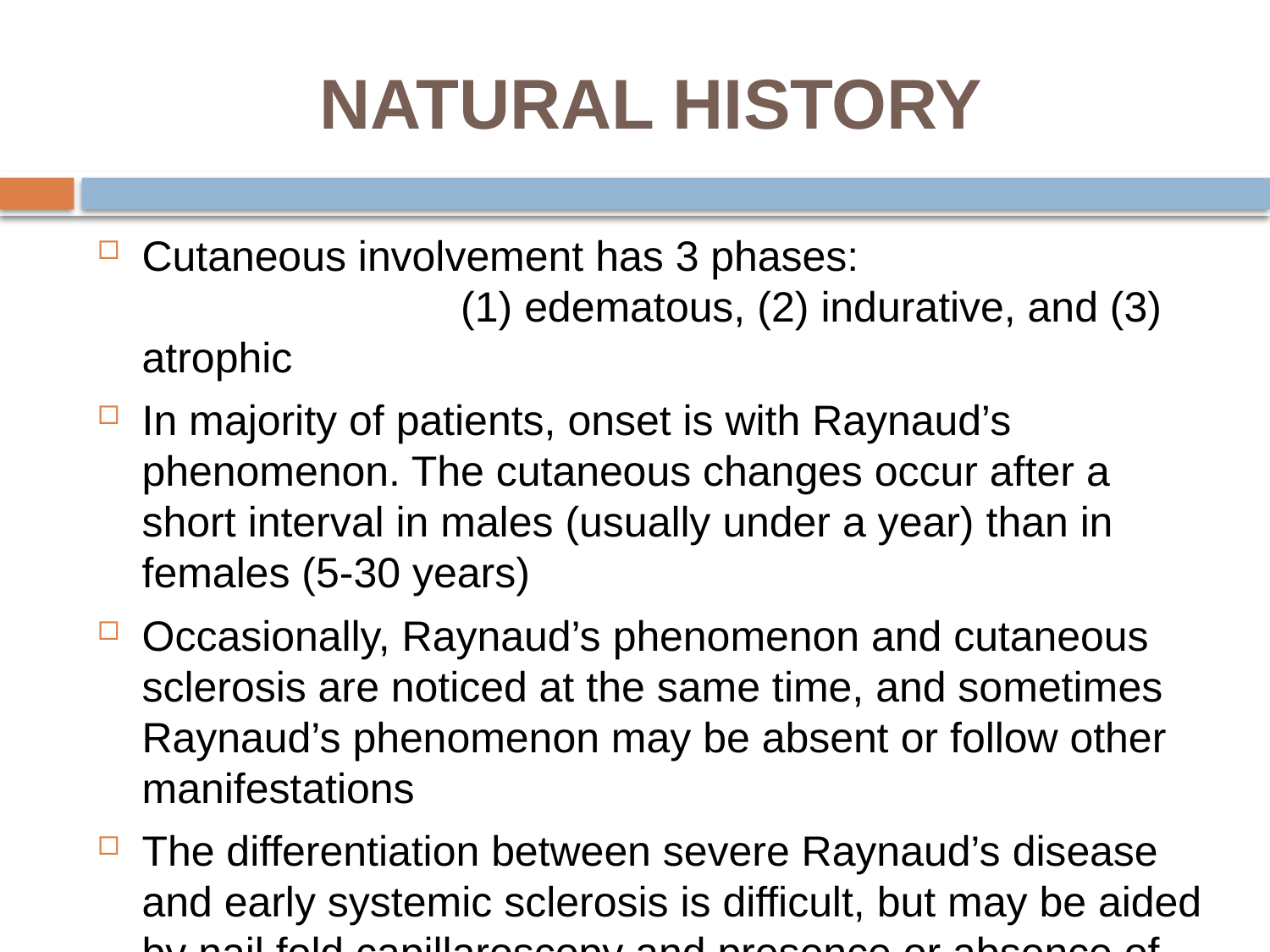

# NATURAL HISTORY
Cutaneous involvement has 3 phases:                                                         (1) edematous, (2) indurative, and (3) atrophic
In majority of patients, onset is with Raynaud’s phenomenon. The cutaneous changes occur after a short interval in males (usually under a year) than in females (5-30 years)
Occasionally, Raynaud’s phenomenon and cutaneous sclerosis are noticed at the same time, and sometimes Raynaud’s phenomenon may be absent or follow other manifestations
The differentiation between severe Raynaud’s disease and early systemic sclerosis is difficult, but may be aided by nail fold capillaroscopy and presence or absence of autoantibody